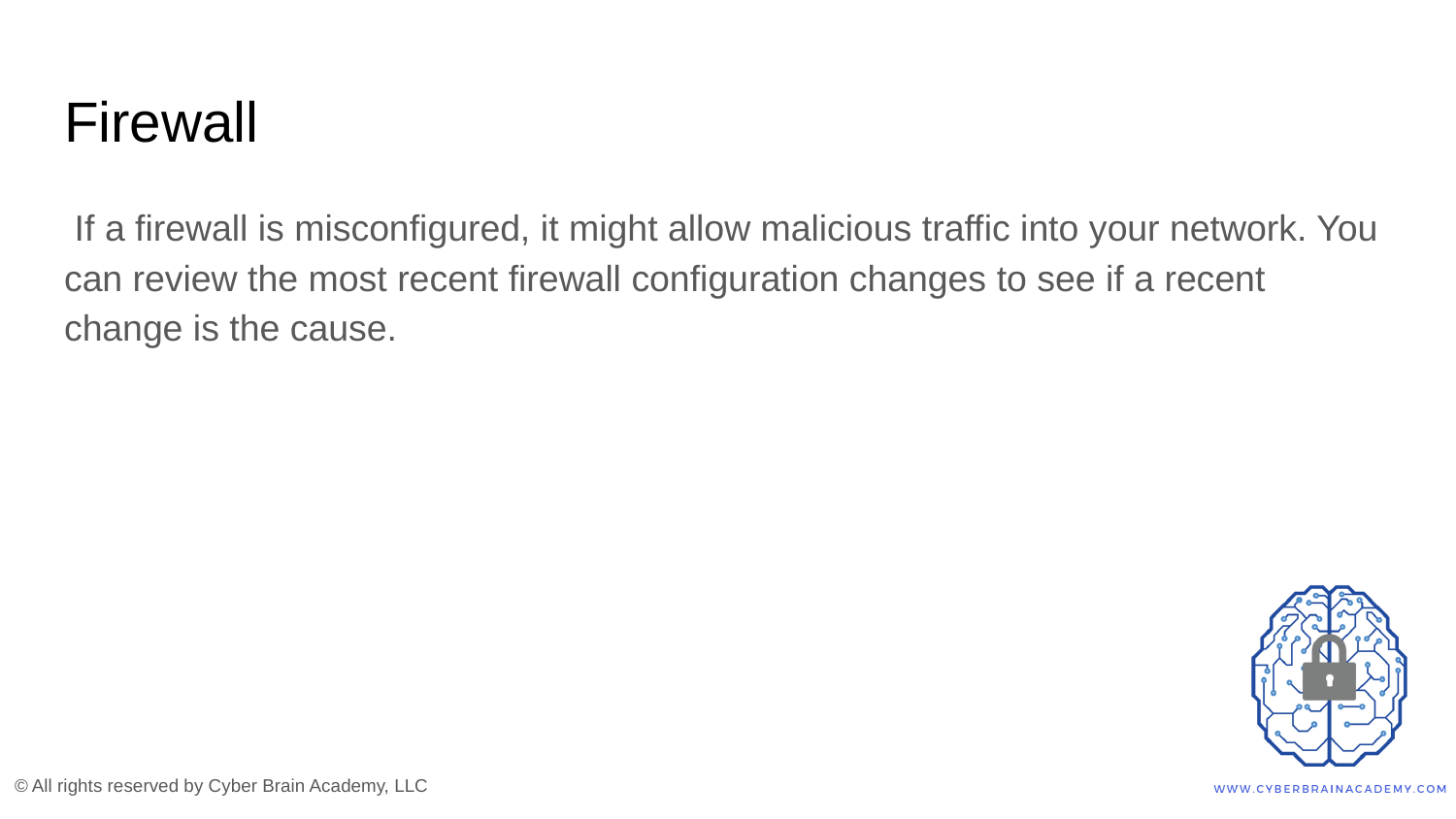

# Firewall

 If a firewall is misconfigured, it might allow malicious traffic into your network. You can review the most recent firewall configuration changes to see if a recent change is the cause.